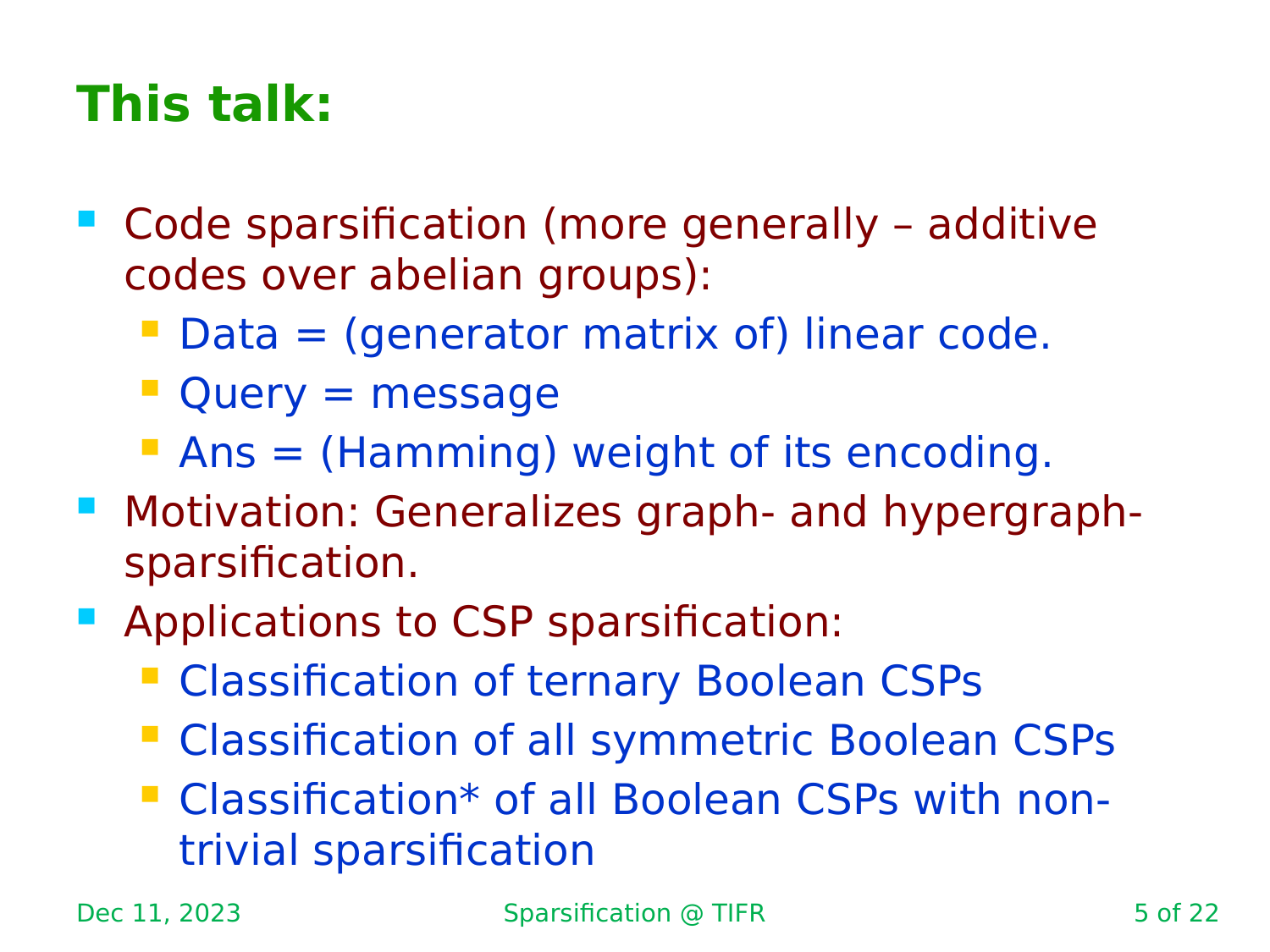

Sparsification @ TIFR
# This talk:
Code sparsification (more generally – additive codes over abelian groups):
Data = (generator matrix of) linear code.
Query = message
Ans = (Hamming) weight of its encoding.
Motivation: Generalizes graph- and hypergraph-sparsification.
Applications to CSP sparsification:
Classification of ternary Boolean CSPs
Classification of all symmetric Boolean CSPs
Classification* of all Boolean CSPs with non-trivial sparsification
Dec 11, 2023
5